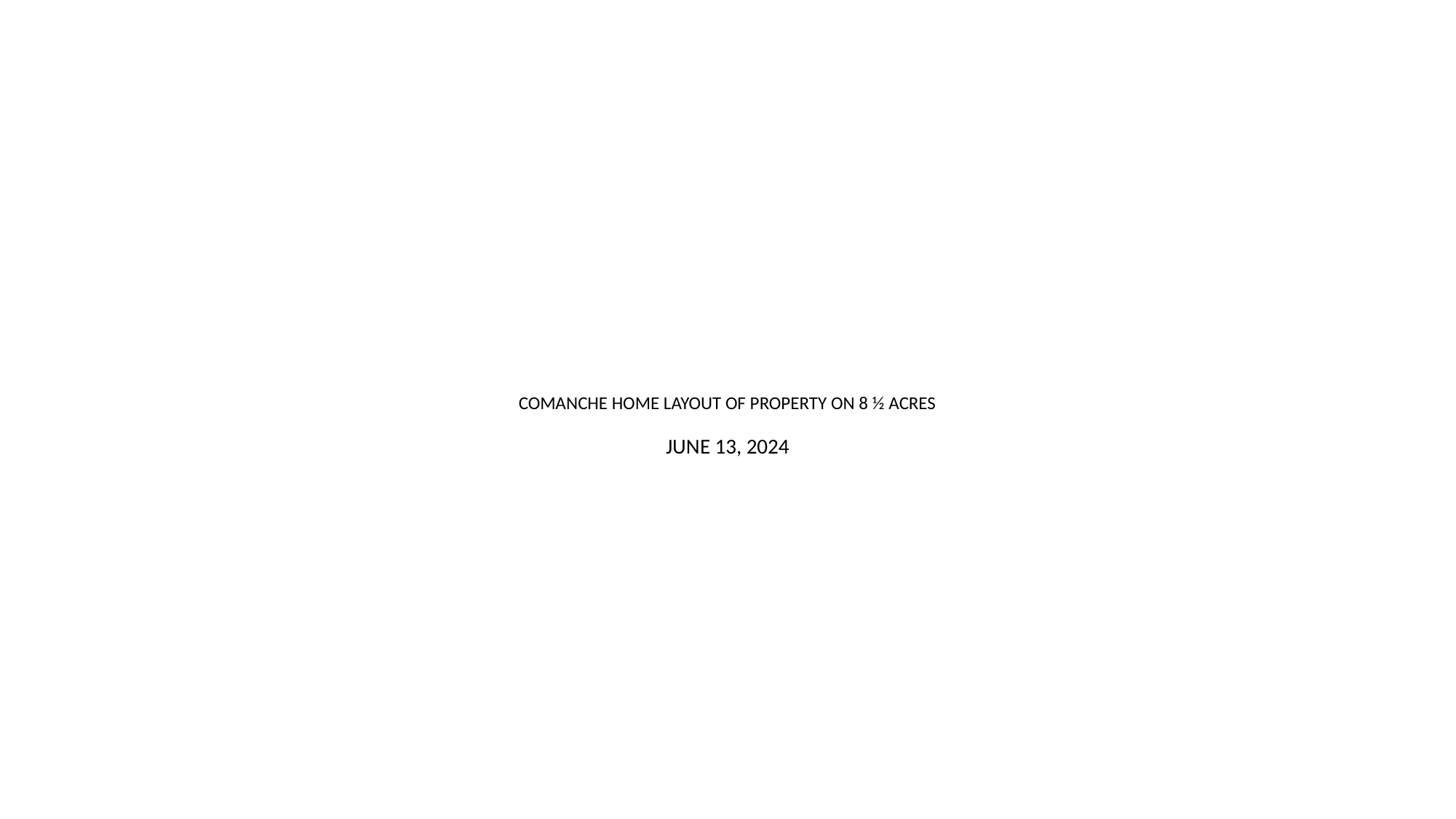

# COMANCHE HOME LAYOUT OF PROPERTY ON 8 ½ ACRES
JUNE 13, 2024